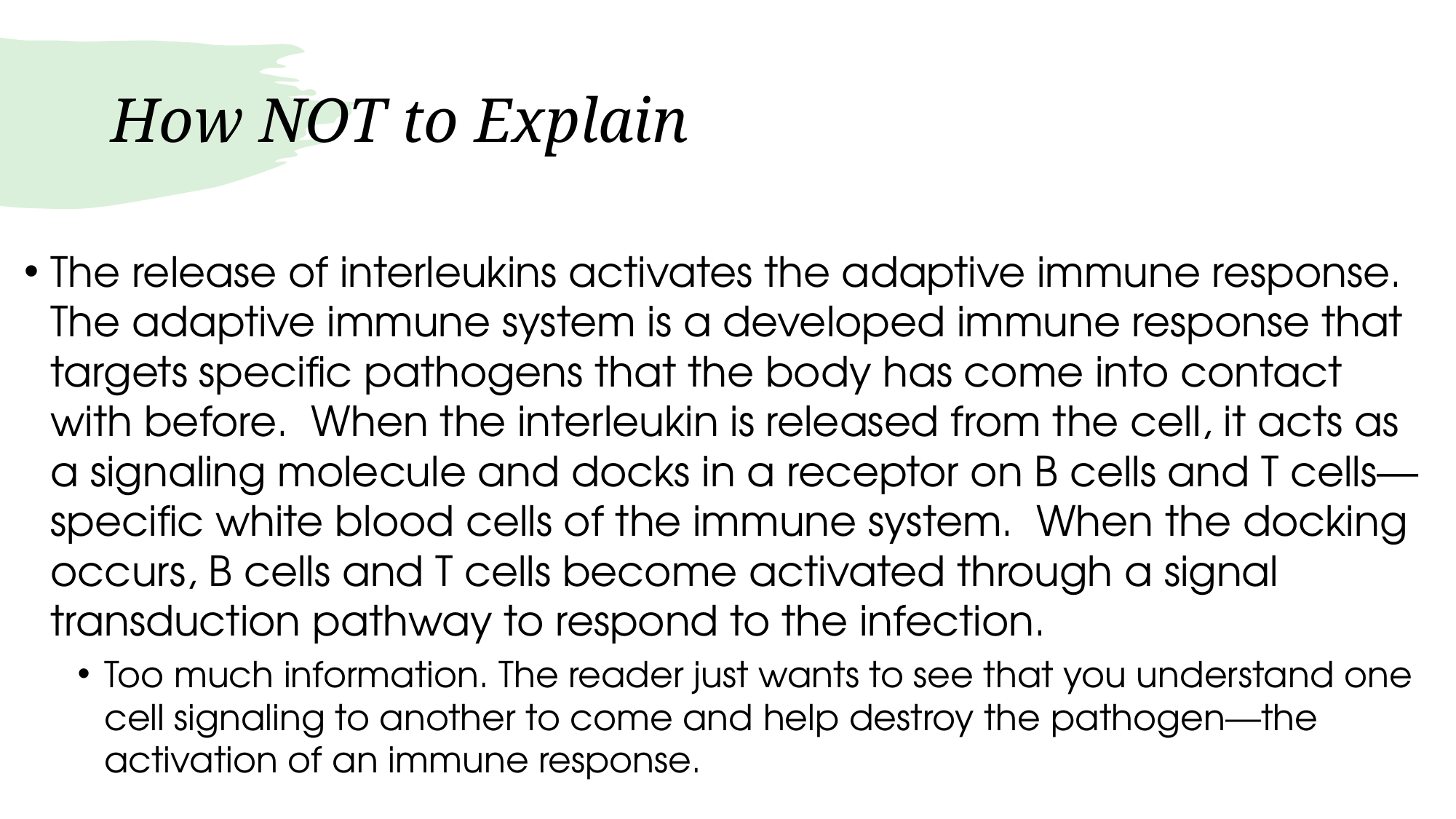

# How NOT to Explain
The release of interleukins activates the adaptive immune response.  The adaptive immune system is a developed immune response that targets specific pathogens that the body has come into contact with before.  When the interleukin is released from the cell, it acts as a signaling molecule and docks in a receptor on B cells and T cells—specific white blood cells of the immune system.  When the docking occurs, B cells and T cells become activated through a signal transduction pathway to respond to the infection.
Too much information. The reader just wants to see that you understand one cell signaling to another to come and help destroy the pathogen—the activation of an immune response.